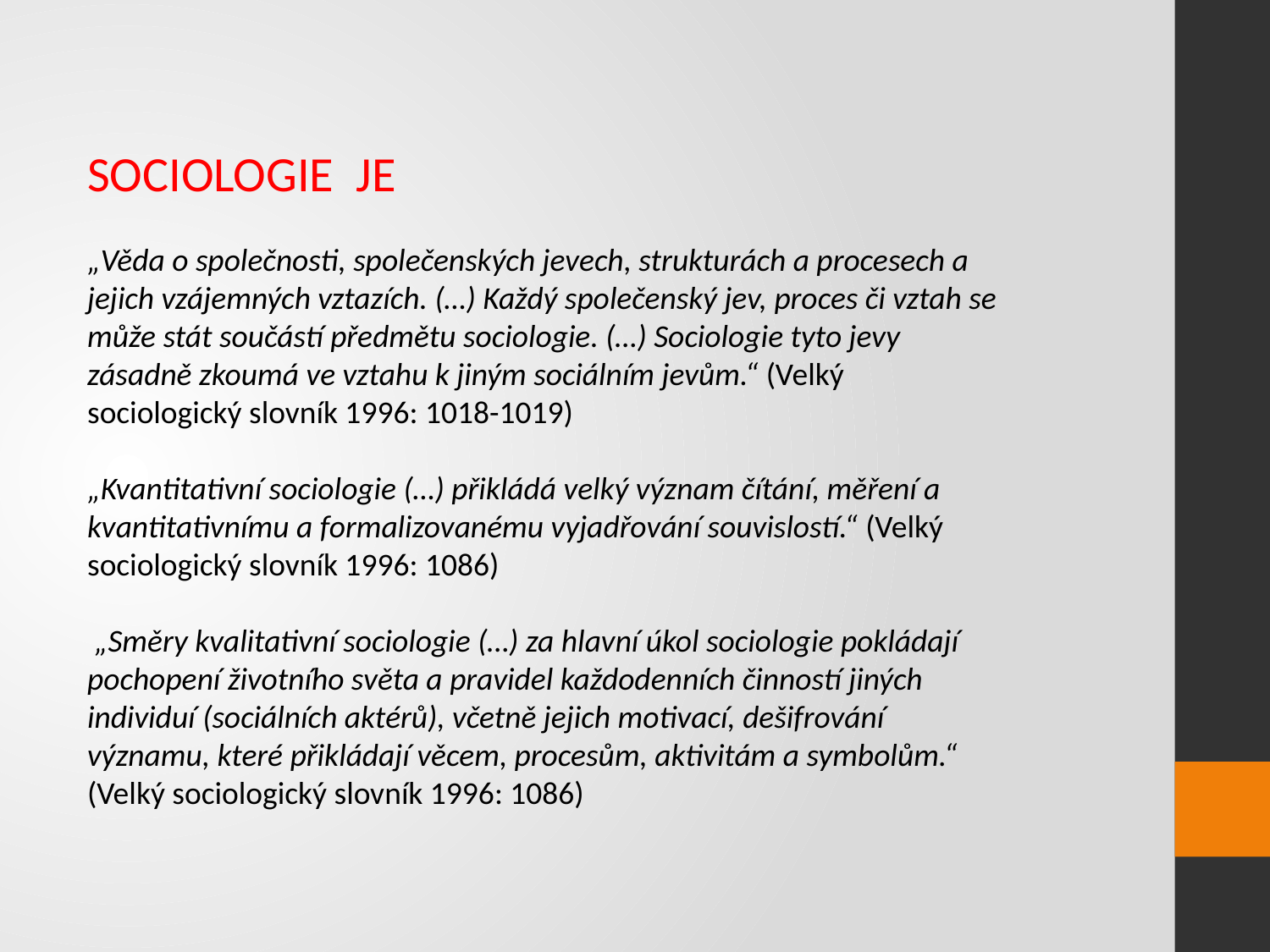

SOCIOLOGIE  JE

„Věda o společnosti, společenských jevech, strukturách a procesech a jejich vzájemných vztazích. (…) Každý společenský jev, proces či vztah se může stát součástí předmětu sociologie. (…) Sociologie tyto jevy zásadně zkoumá ve vztahu k jiným sociálním jevům.“ (Velký sociologický slovník 1996: 1018-1019)

„Kvantitativní sociologie (…) přikládá velký význam čítání, měření a kvantitativnímu a formalizovanému vyjadřování souvislostí.“ (Velký sociologický slovník 1996: 1086)

 „Směry kvalitativní sociologie (…) za hlavní úkol sociologie pokládají pochopení životního světa a pravidel každodenních činností jiných individuí (sociálních aktérů), včetně jejich motivací, dešifrování významu, které přikládají věcem, procesům, aktivitám a symbolům.“ (Velký sociologický slovník 1996: 1086)